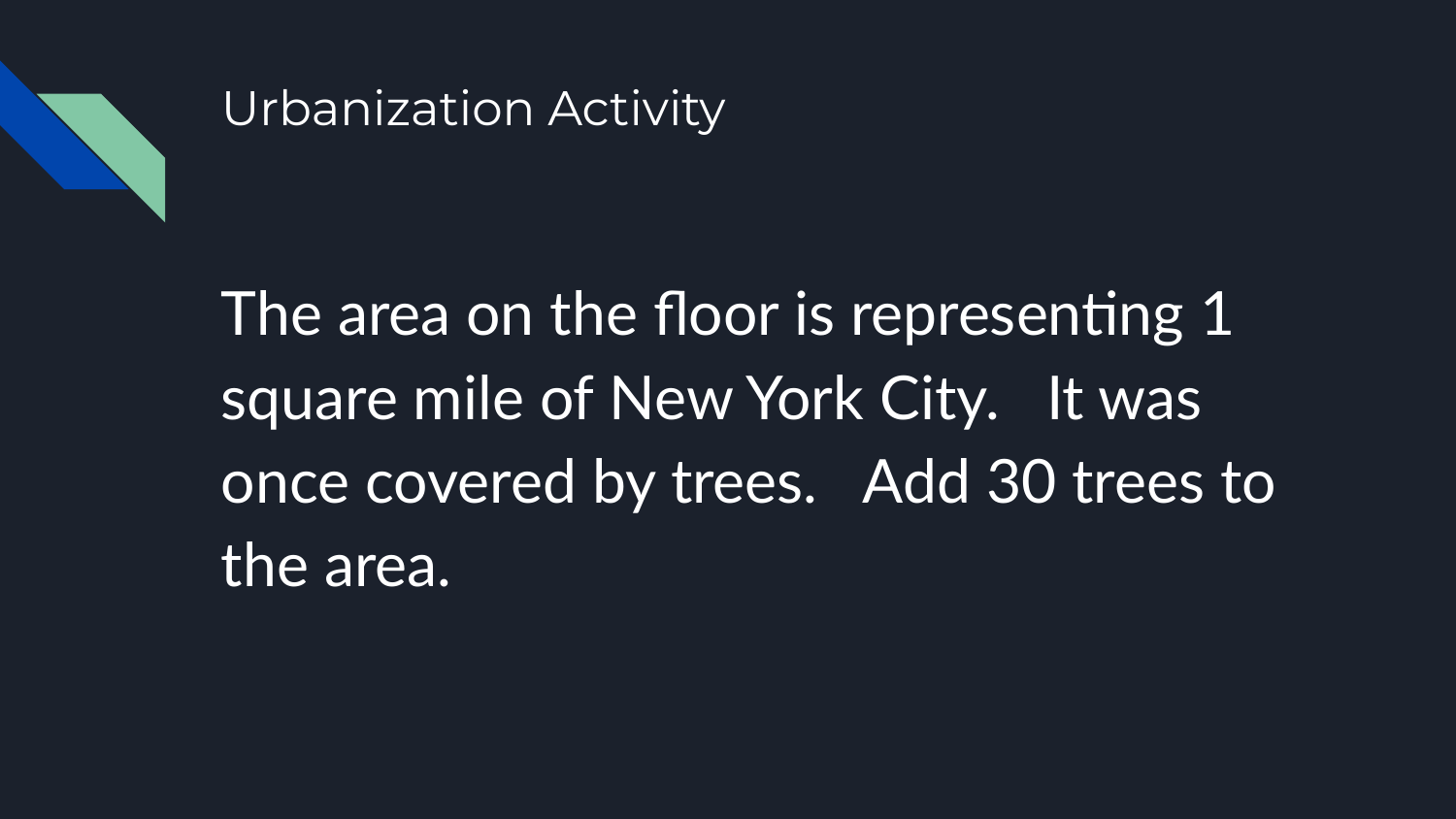

# Urbanization Activity
The area on the floor is representing 1 square mile of New York City.   It was once covered by trees.   Add 30 trees to the area.